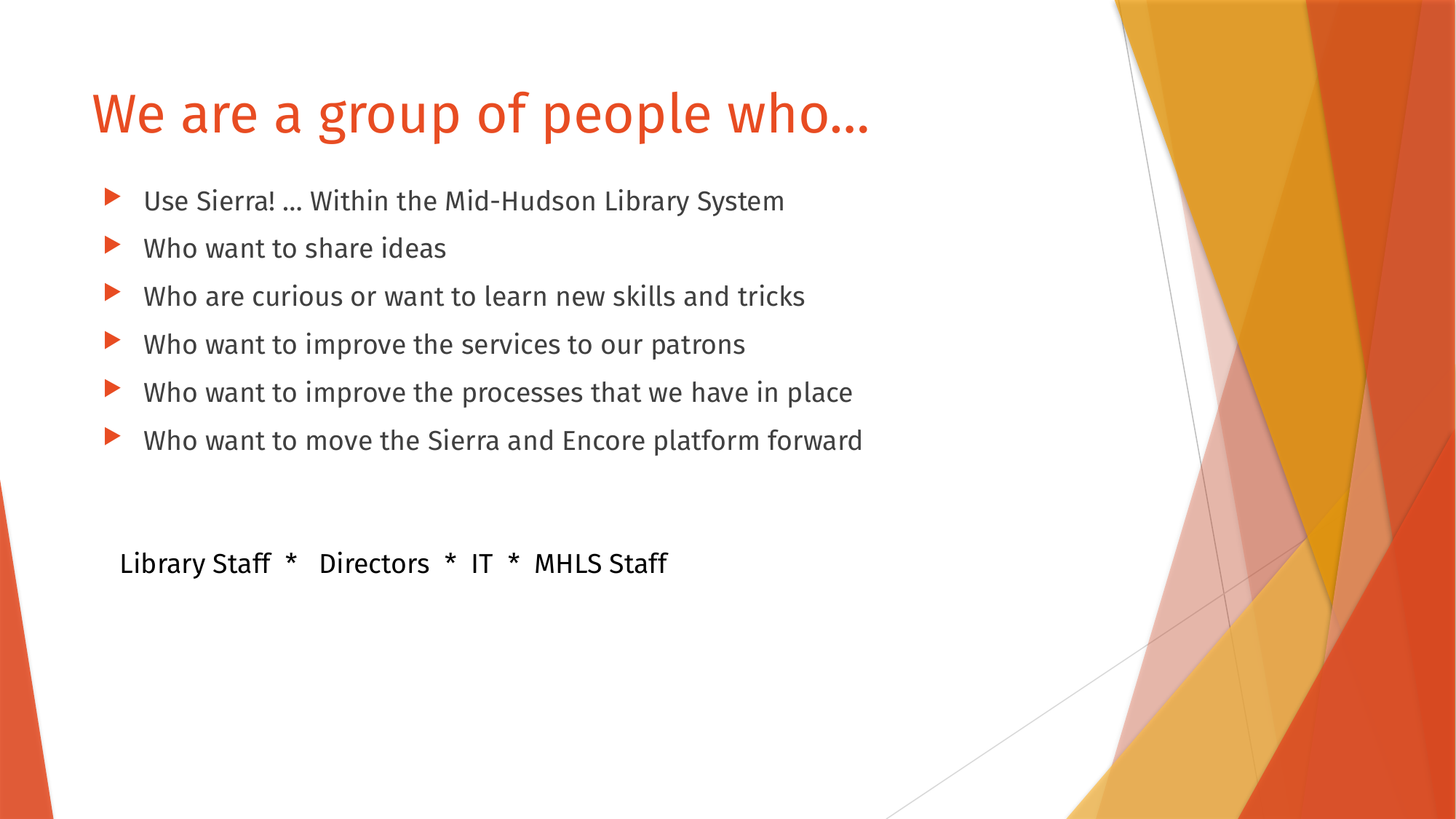

# We are a group of people who…
Use Sierra! … Within the Mid-Hudson Library System
Who want to share ideas
Who are curious or want to learn new skills and tricks
Who want to improve the services to our patrons
Who want to improve the processes that we have in place
Who want to move the Sierra and Encore platform forward

Library Staff  *   Directors  *  IT  *  MHLS Staff